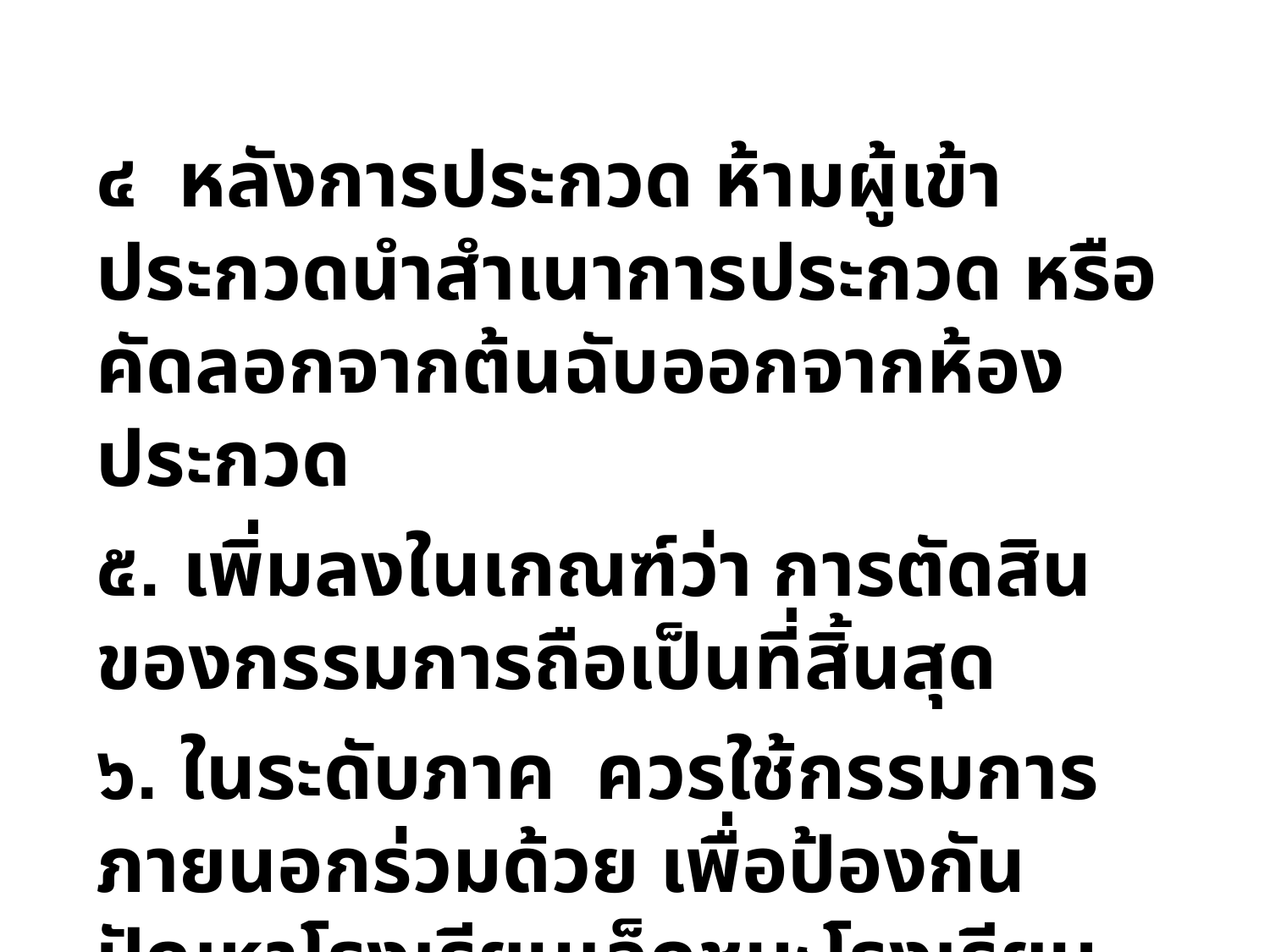

๔  หลังการประกวด ห้ามผู้เข้าประกวดนำสำเนาการประกวด หรือคัดลอกจากต้นฉับออกจากห้องประกวด

๕. เพิ่มลงในเกณฑ์ว่า การตัดสินของกรรมการถือเป็นที่สิ้นสุด

๖. ในระดับภาค  ควรใช้กรรมการภายนอกร่วมด้วย เพื่อป้องกันปัญหาโรงเรียนเล็กชนะโรงเรียนใหญ่ แล้วโรงเรียนใหญ่ไม่ยอม  บางครั้งก็สุมหัวฮั้วกัน